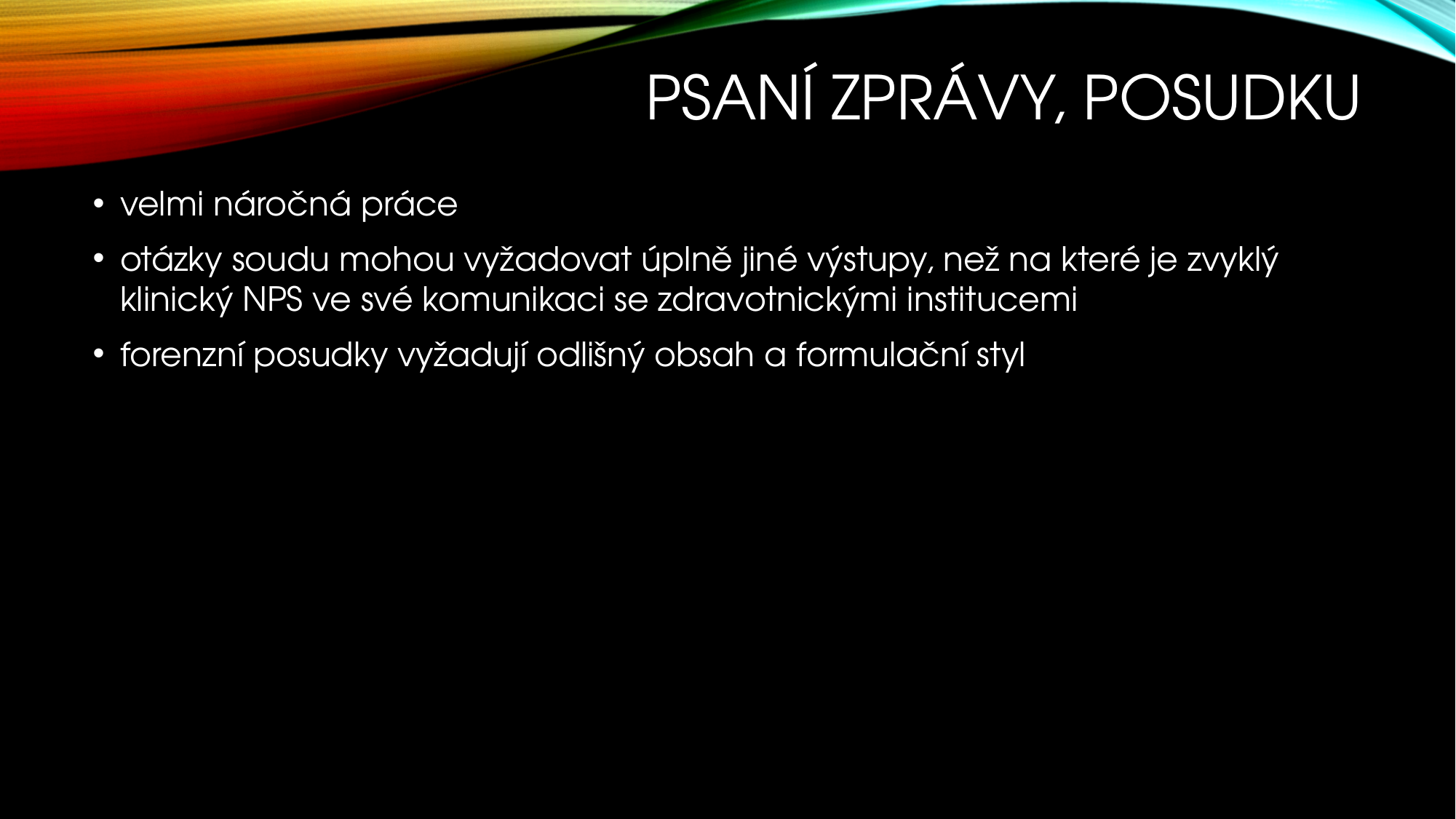

# Psaní zprávy, posudku
velmi náročná práce
otázky soudu mohou vyžadovat úplně jiné výstupy, než na které je zvyklý klinický NPS ve své komunikaci se zdravotnickými institucemi
forenzní posudky vyžadují odlišný obsah a formulační styl